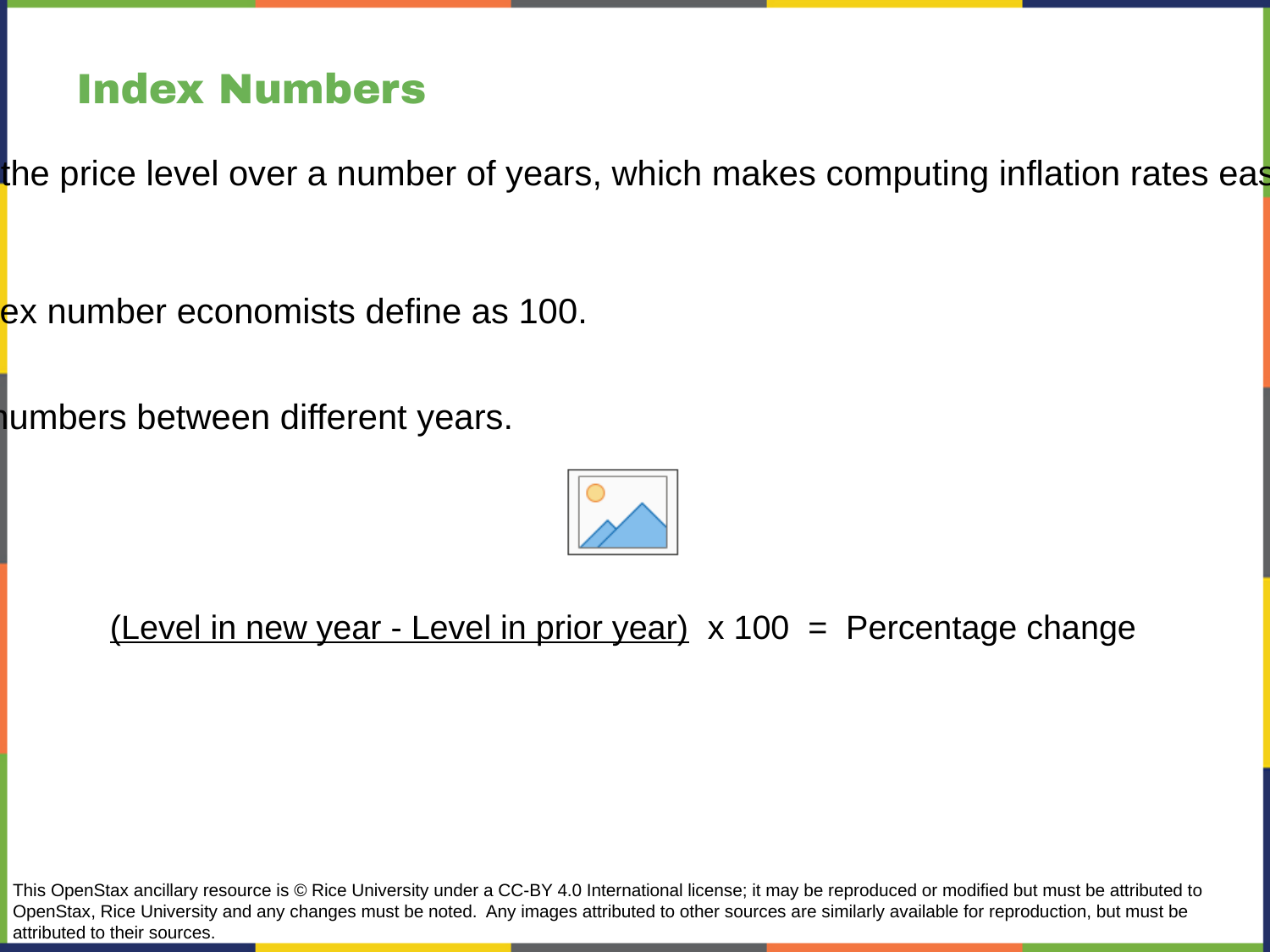

# Index Numbers
Index number - a unit-free number derived from the price level over a number of years, which makes computing inflation rates easier, since the index number has values around 100.
no dollar signs or other units attached.

Base year - arbitrary year whose value as an index number economists define as 100.

Indexing allows easier eyeballing of the inflation numbers between different years.

Inflation Calculation:

(Level in new year - Level in prior year)  x 100  =  Percentage change
  	  Level in prior year

This OpenStax ancillary resource is © Rice University under a CC-BY 4.0 International license; it may be reproduced or modified but must be attributed to OpenStax, Rice University and any changes must be noted.  Any images attributed to other sources are similarly available for reproduction, but must be attributed to their sources.